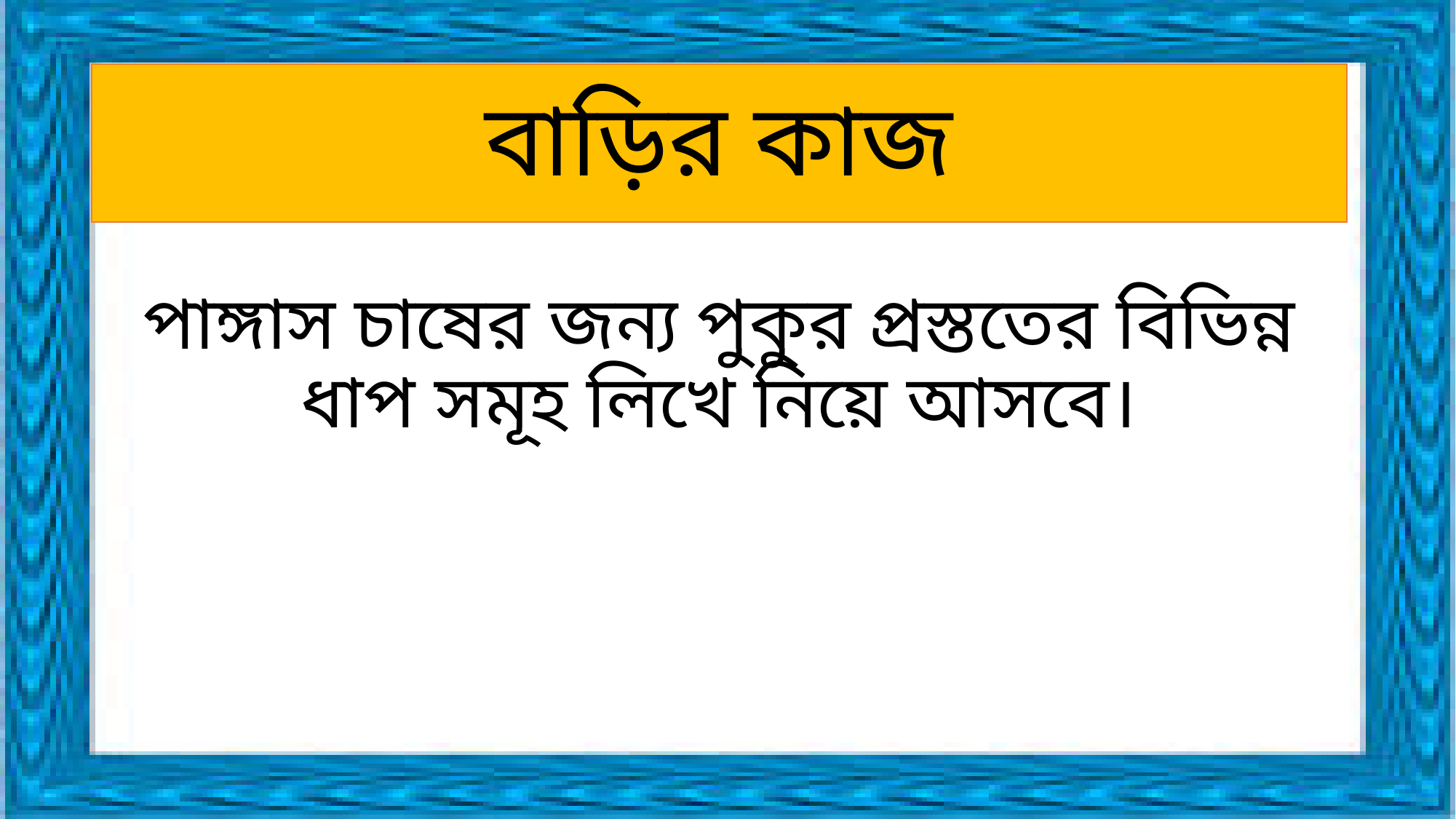

# বাড়ির কাজ
পাঙ্গাস চাষের জন্য পুকুর প্রস্ততের বিভিন্ন ধাপ সমূহ লিখে নিয়ে আসবে।
পরের Slide  এর জন্য একবার  spacebar  চাপুন